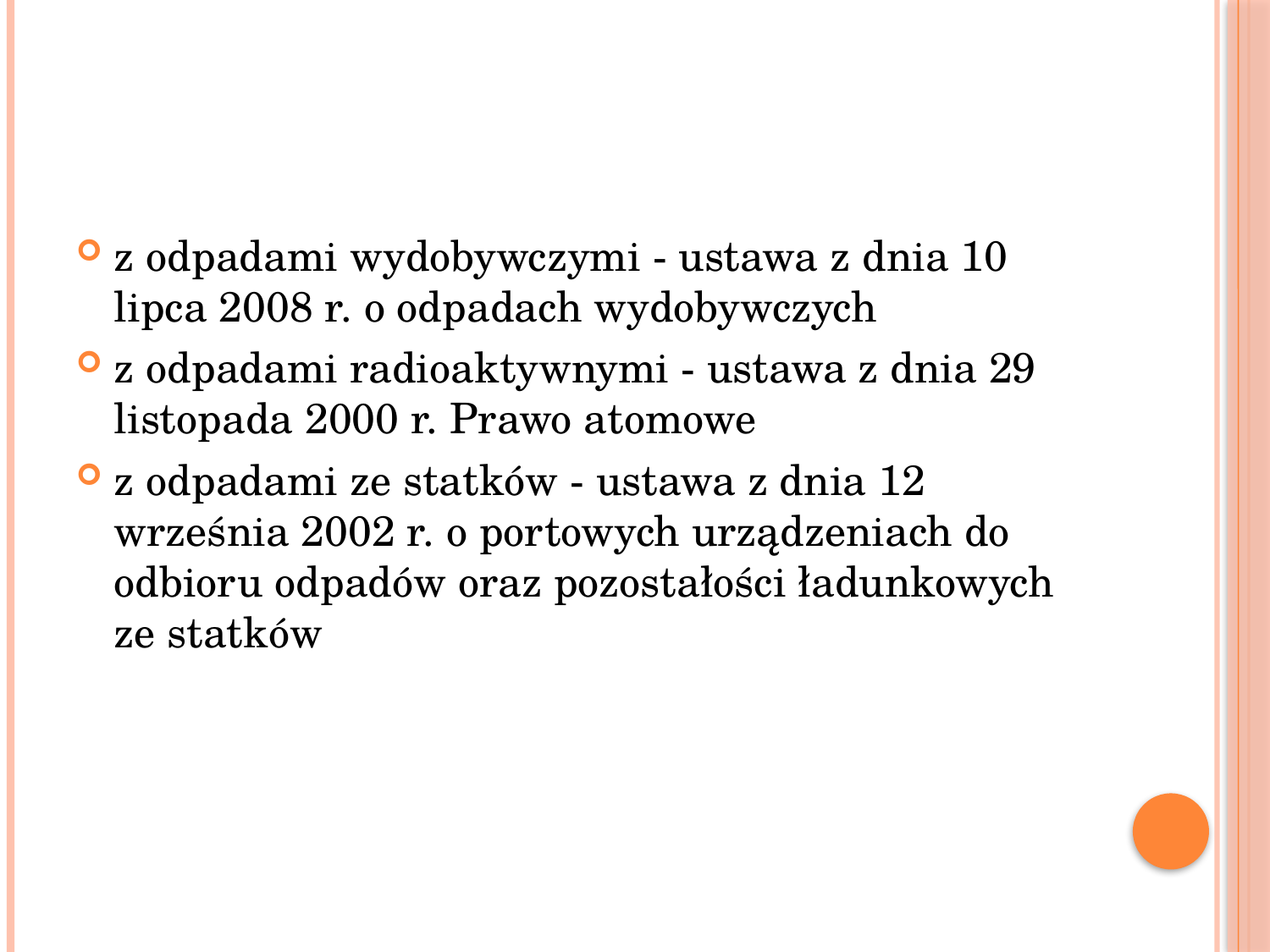

#
z odpadami wydobywczymi - ustawa z dnia 10 lipca 2008 r. o odpadach wydobywczych
z odpadami radioaktywnymi - ustawa z dnia 29 listopada 2000 r. Prawo atomowe
z odpadami ze statków - ustawa z dnia 12 września 2002 r. o portowych urządzeniach do odbioru odpadów oraz pozostałości ładunkowych ze statków